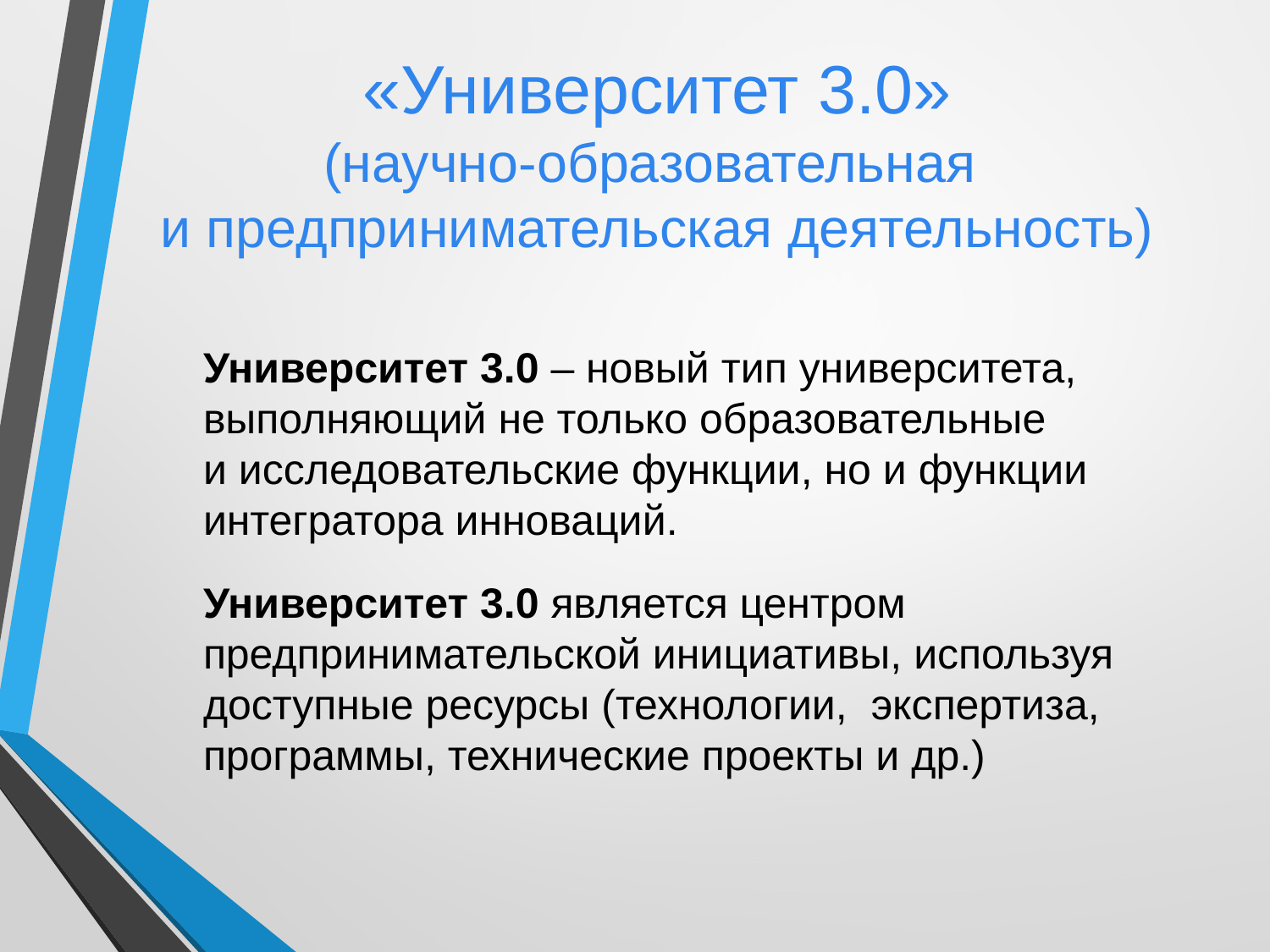

«Университет 3.0»
(научно-образовательная
и предпринимательская деятельность)
Университет 3.0 – новый тип университета, выполняющий не только образовательные и исследовательские функции, но и функции интегратора инноваций.
Университет 3.0 является центром  предпринимательской инициативы, используя доступные ресурсы (технологии,  экспертиза, программы, технические проекты и др.)